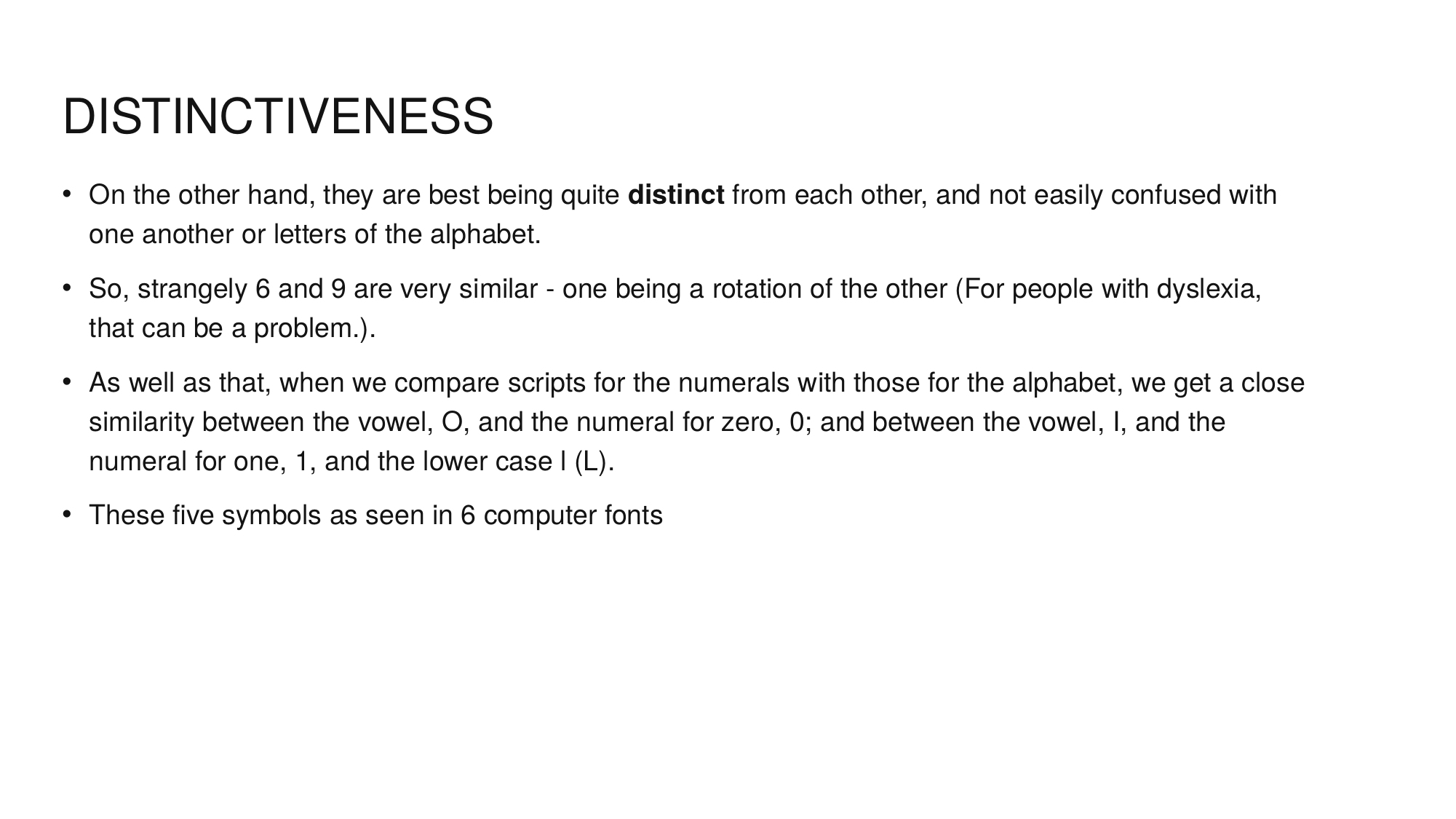

# Distinctiveness
On the other hand, they are best being quite distinct from each other, and not easily confused with one another or letters of the alphabet.
So, strangely 6 and 9 are very similar - one being a rotation of the other (For people with dyslexia, that can be a problem.).
As well as that, when we compare scripts for the numerals with those for the alphabet, we get a close similarity between the vowel, O, and the numeral for zero, 0; and between the vowel, I, and the numeral for one, 1, and the lower case l (L).
These five symbols as seen in 6 computer fonts